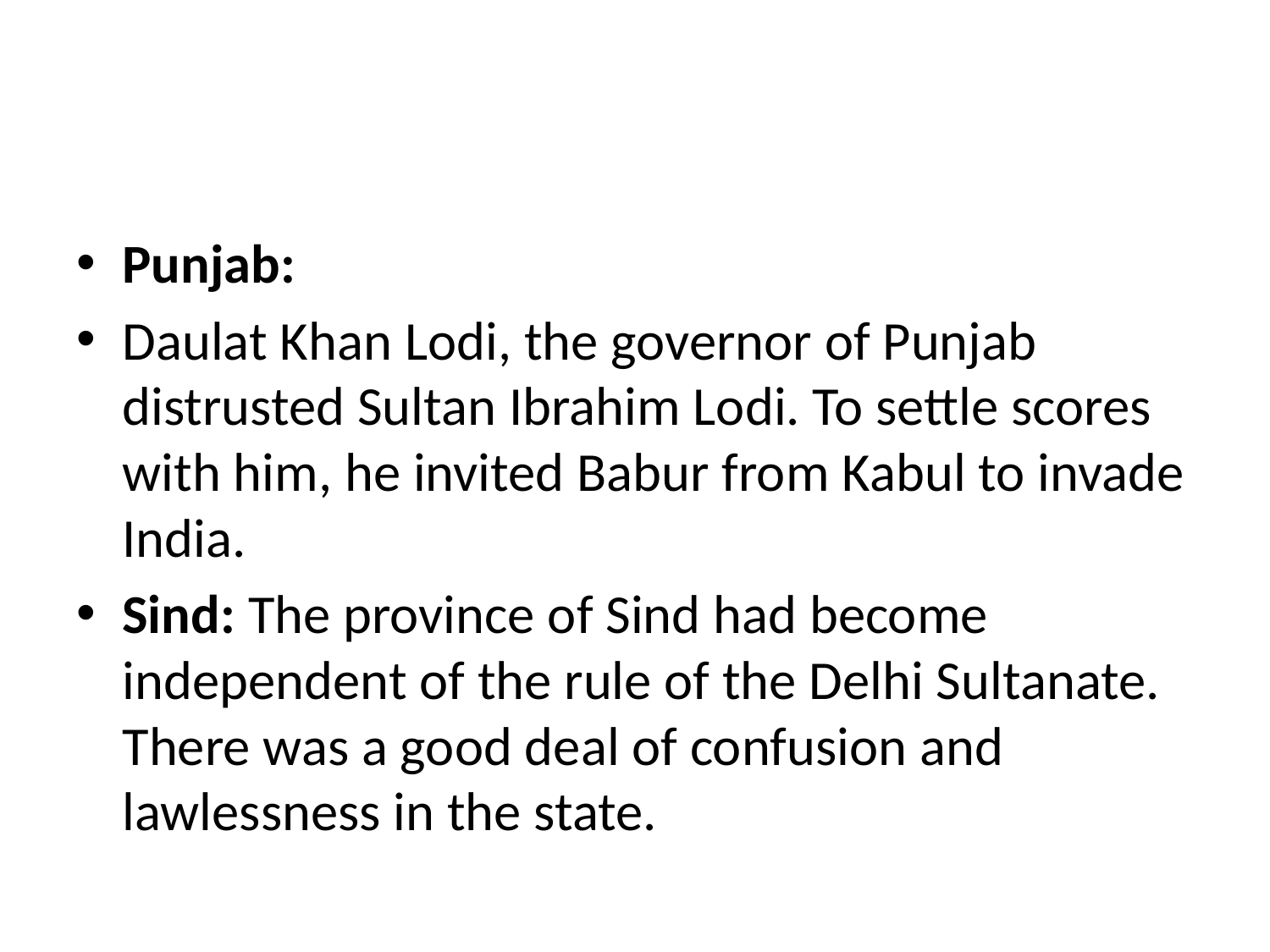

#
Punjab:
Daulat Khan Lodi, the governor of Punjab distrusted Sultan Ibrahim Lodi. To settle scores with him, he invited Babur from Kabul to invade India.
Sind: The province of Sind had become independent of the rule of the Delhi Sultanate. There was a good deal of confusion and lawlessness in the state.